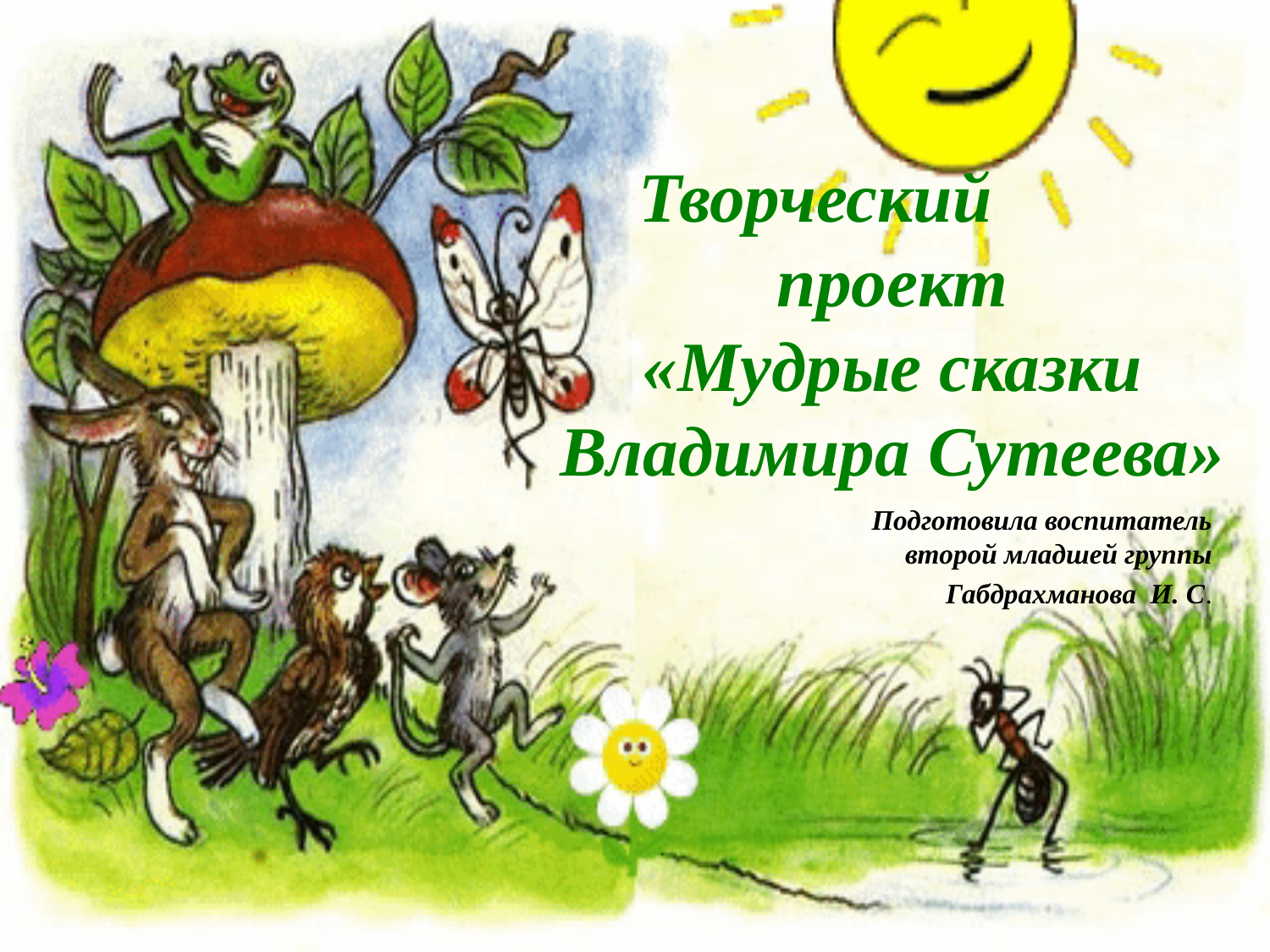

# Творческий проект «Мудрые сказки Владимира Сутеева»
Подготовила воспитатель второй младшей группы
Габдрахманова  И. С.